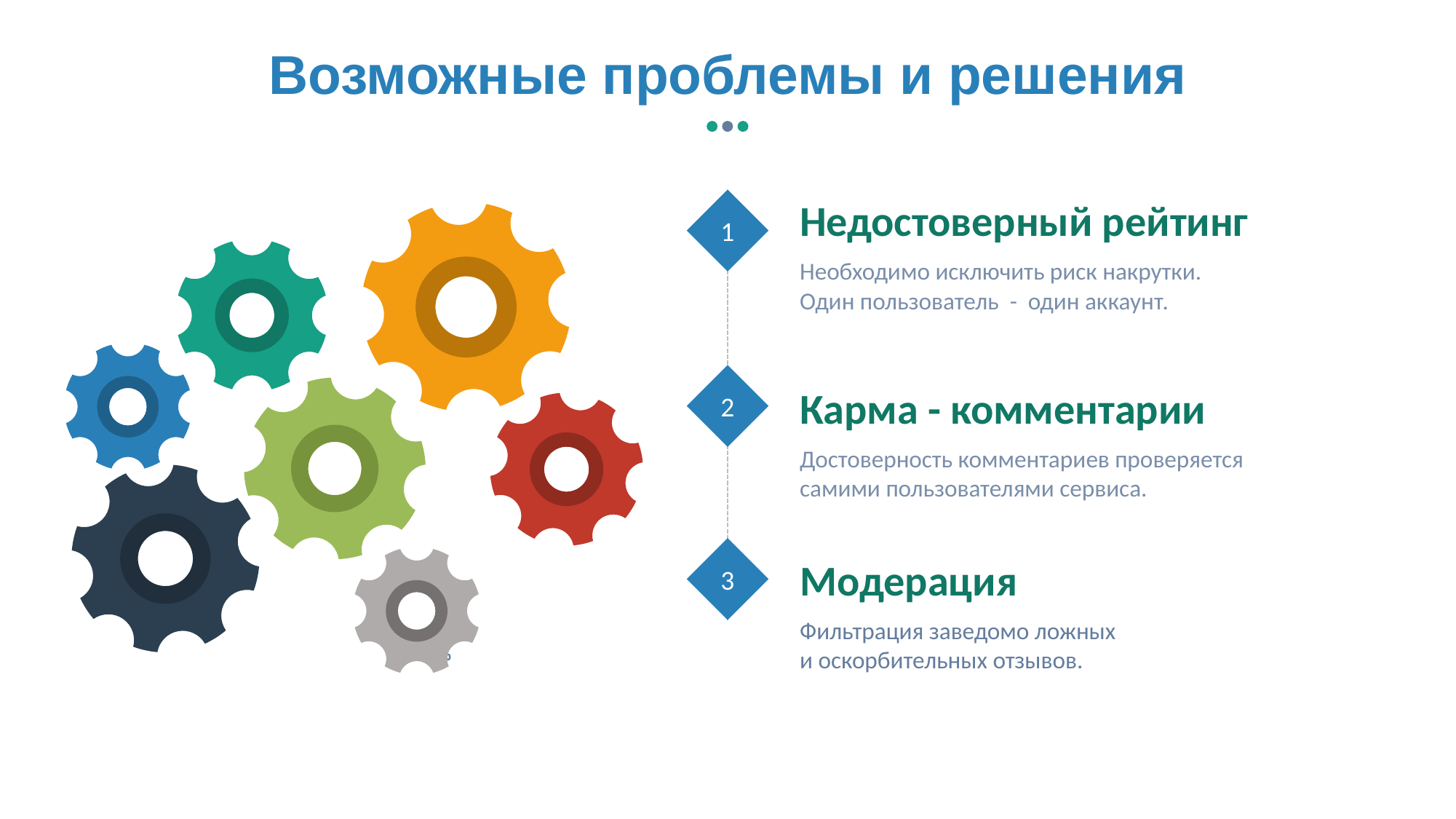

Возможные проблемы и решения

Недостоверный рейтинг

Необходимо исключить риск накрутки.
Один пользователь  -  один аккаунт.
1

2
Карма - комментарии

Достоверность комментариев проверяется самими пользователями сервиса.

3
Модерация

Фильтрация заведомо ложных
и оскорбительных отзывов.

85%